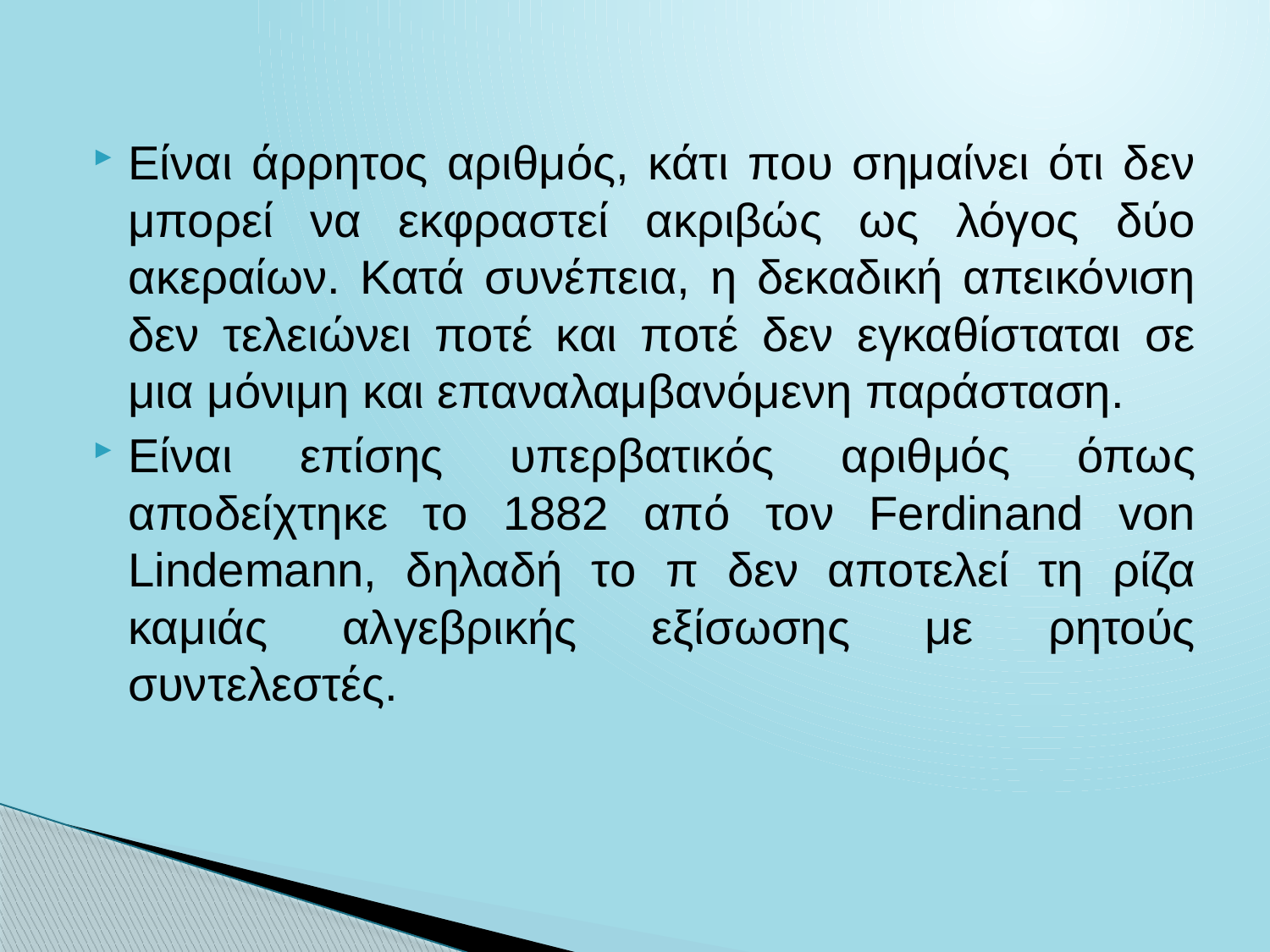

Είναι άρρητος αριθμός, κάτι που σημαίνει ότι δεν μπορεί να εκφραστεί ακριβώς ως λόγος δύο ακεραίων. Κατά συνέπεια, η δεκαδική απεικόνιση δεν τελειώνει ποτέ και ποτέ δεν εγκαθίσταται σε μια μόνιμη και επαναλαμβανόμενη παράσταση.
Είναι επίσης υπερβατικός αριθμός όπως αποδείχτηκε το 1882 από τον Ferdinand von Lindemann, δηλαδή το π δεν αποτελεί τη ρίζα καμιάς αλγεβρικής εξίσωσης με ρητούς συντελεστές.